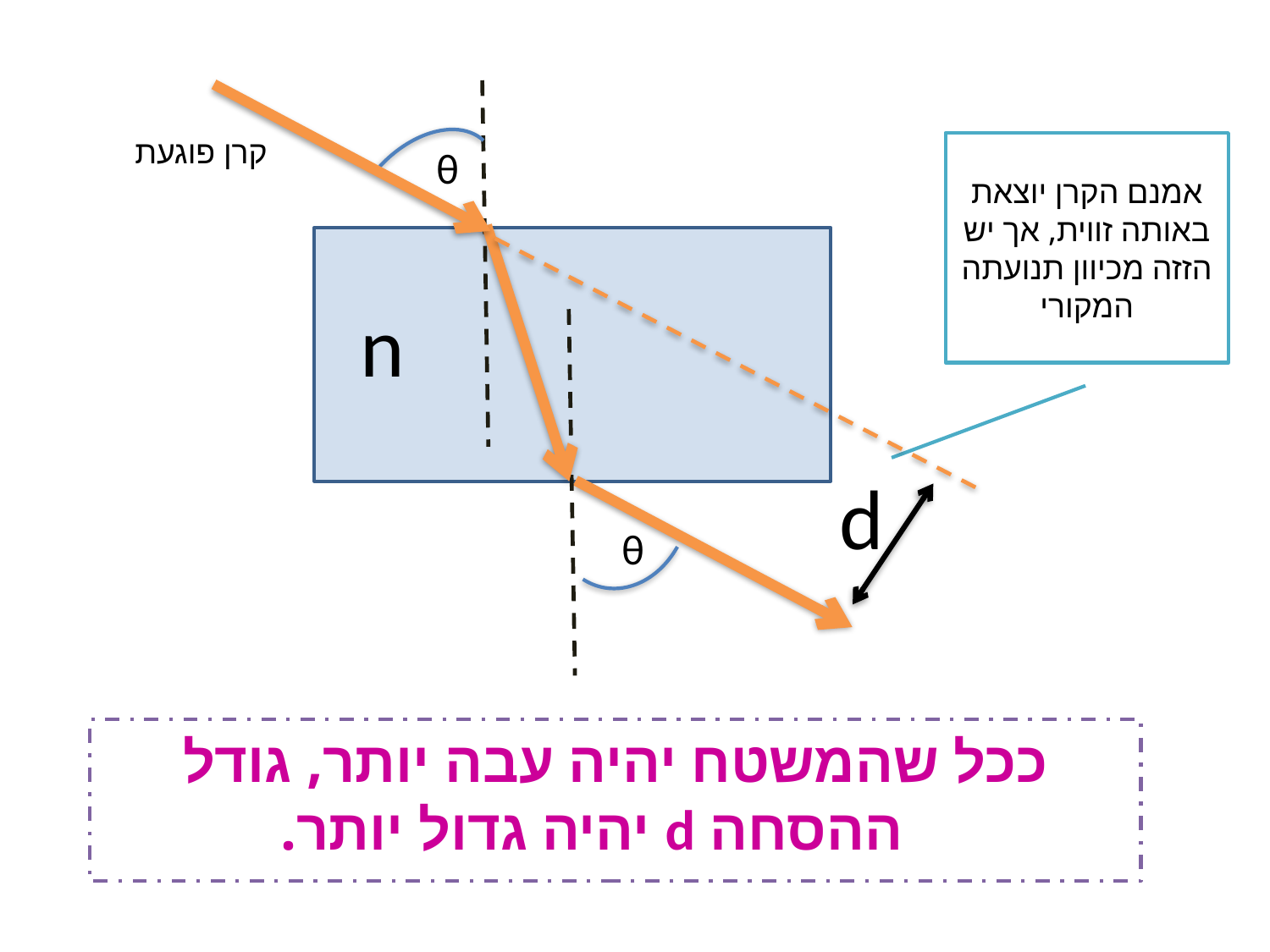

קרן פוגעת
אמנם הקרן יוצאת באותה זווית, אך יש הזזה מכיוון תנועתה המקורי
θ

n

d
θ
ככל שהמשטח יהיה עבה יותר, גודל ההסחה d יהיה גדול יותר.